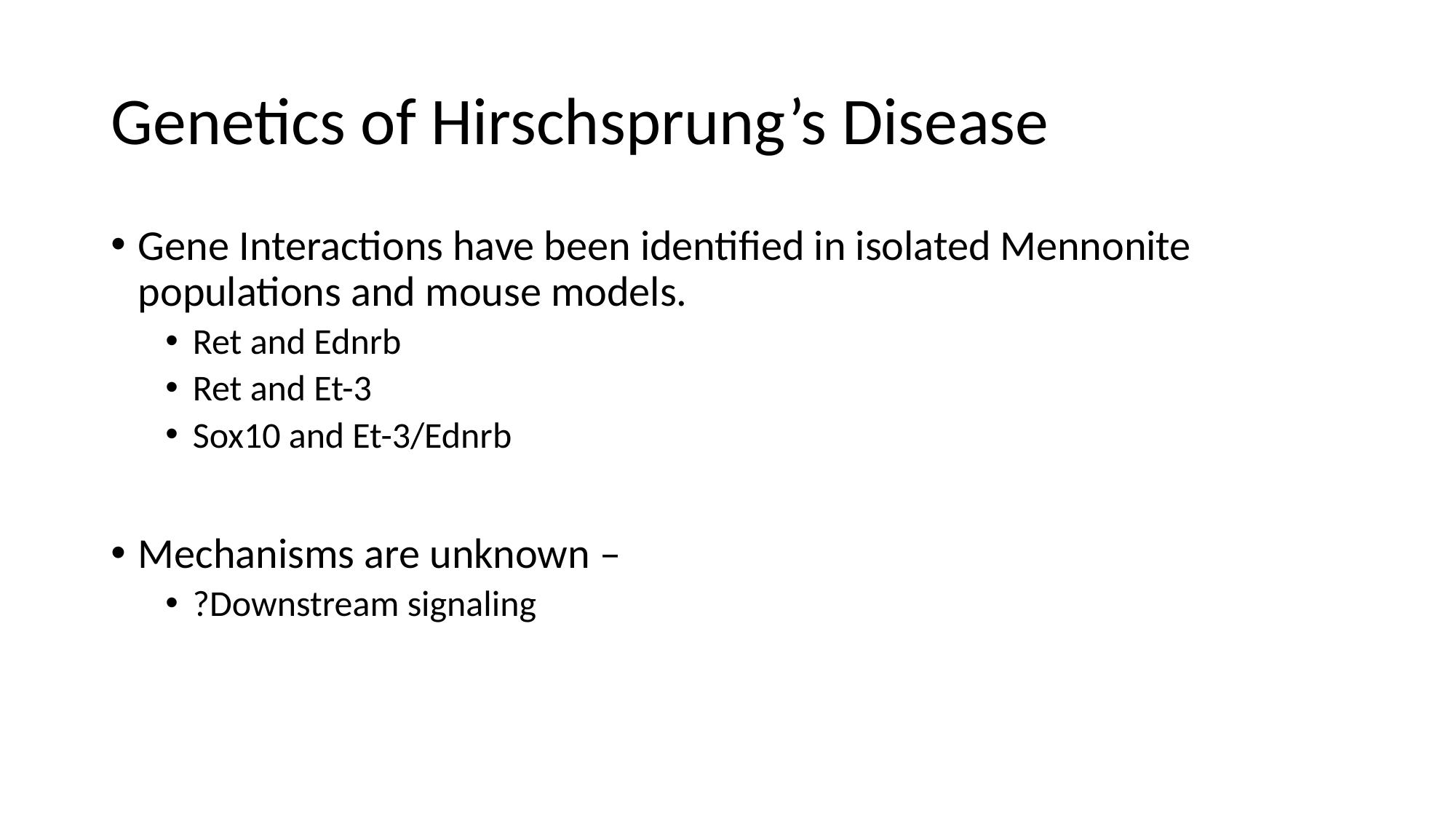

# Genetics of Hirschsprung’s Disease
Gene Interactions have been identified in isolated Mennonite populations and mouse models.
Ret and Ednrb
Ret and Et-3
Sox10 and Et-3/Ednrb

Mechanisms are unknown –
?Downstream signaling